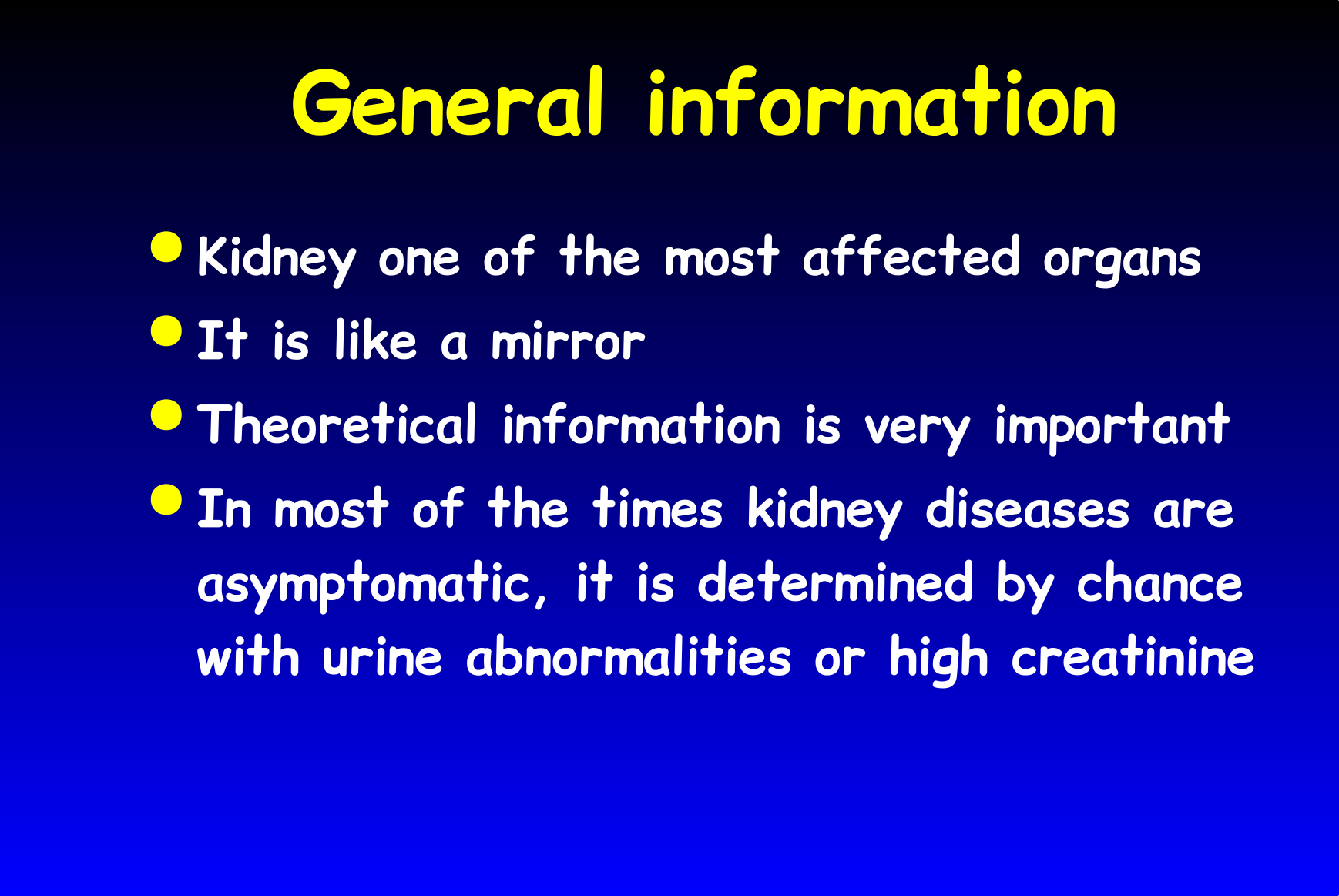

# General information
Kidney one of the most affected organs
It is like a mirror
Theoretical information is very important
In most of the times kidney diseases are asymptomatic, it is determined by chance with urine abnormalities or high creatinine